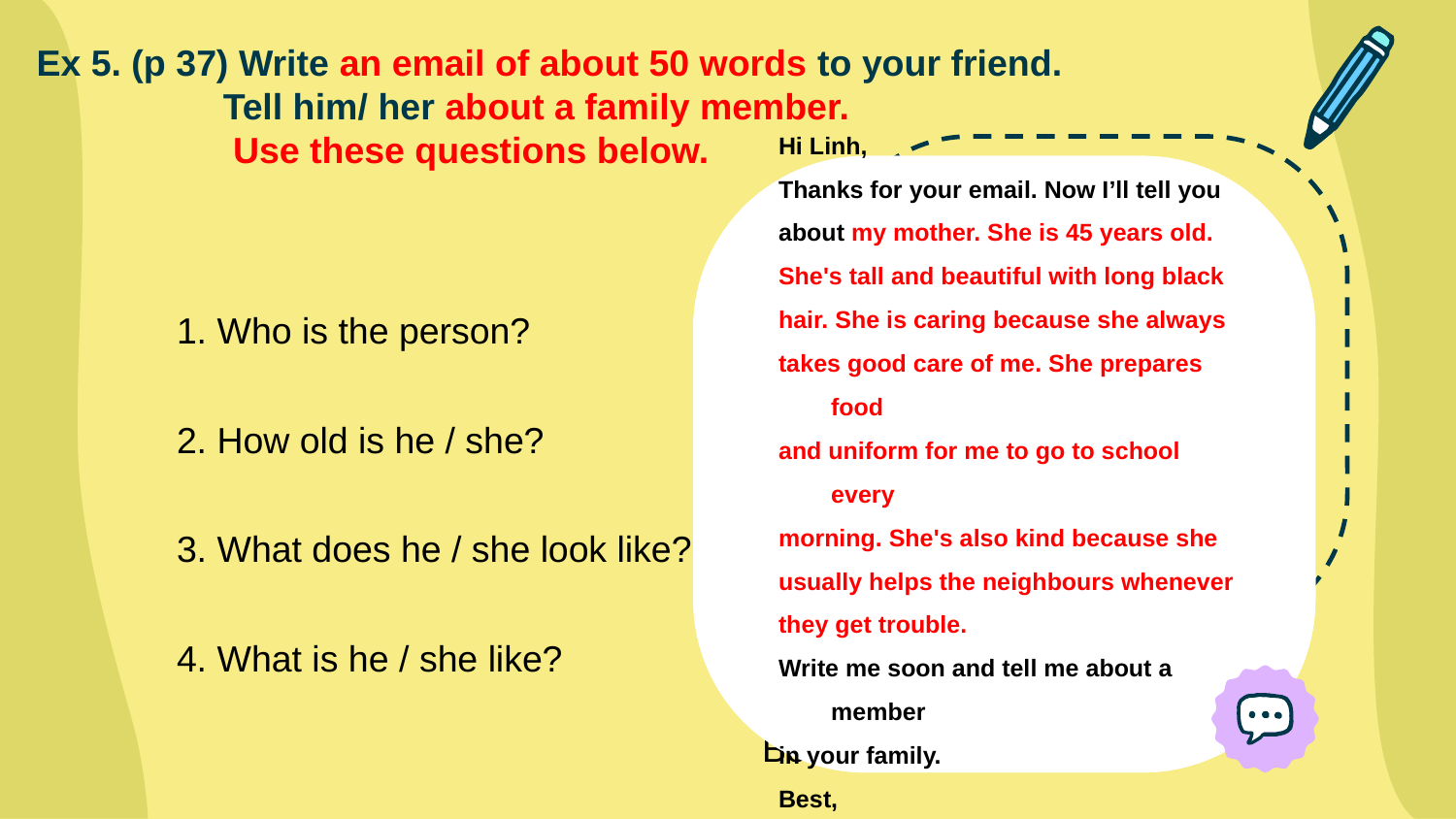

Ex 5. (p 37) Write an email of about 50 words to your friend.
	    Tell him/ her about a family member.
	     Use these questions below.

Hi Linh,
Thanks for your email. Now I’ll tell you
about my mother. She is 45 years old.
She's tall and beautiful with long black
hair. She is caring because she always
takes good care of me. She prepares food
and uniform for me to go to school every
morning. She's also kind because she
usually helps the neighbours whenever
they get trouble.
Write me soon and tell me about a member
in your family.
Best,
1. Who is the person?
2. How old is he / she?
3. What does he / she look like?
4. What is he / she like?
Hi___________,
Thanks for your email. Now I’ll
tell you about my___________.
___________________________
Write me soon and tell me
about a member in your family.
Best,